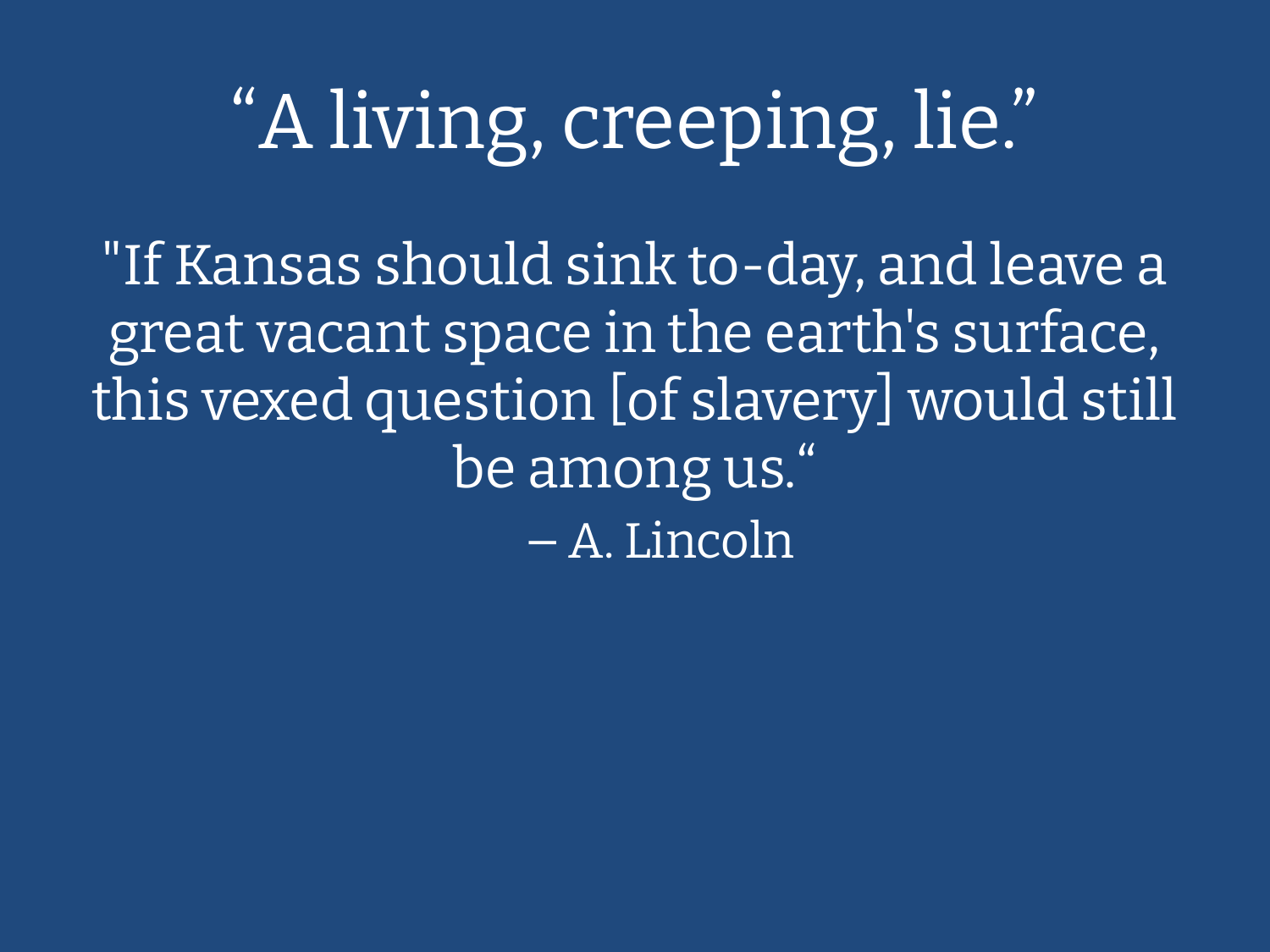

# “A living, creeping, lie.”
"If Kansas should sink to-day, and leave a great vacant space in the earth's surface, this vexed question [of slavery] would still be among us.“
A. Lincoln